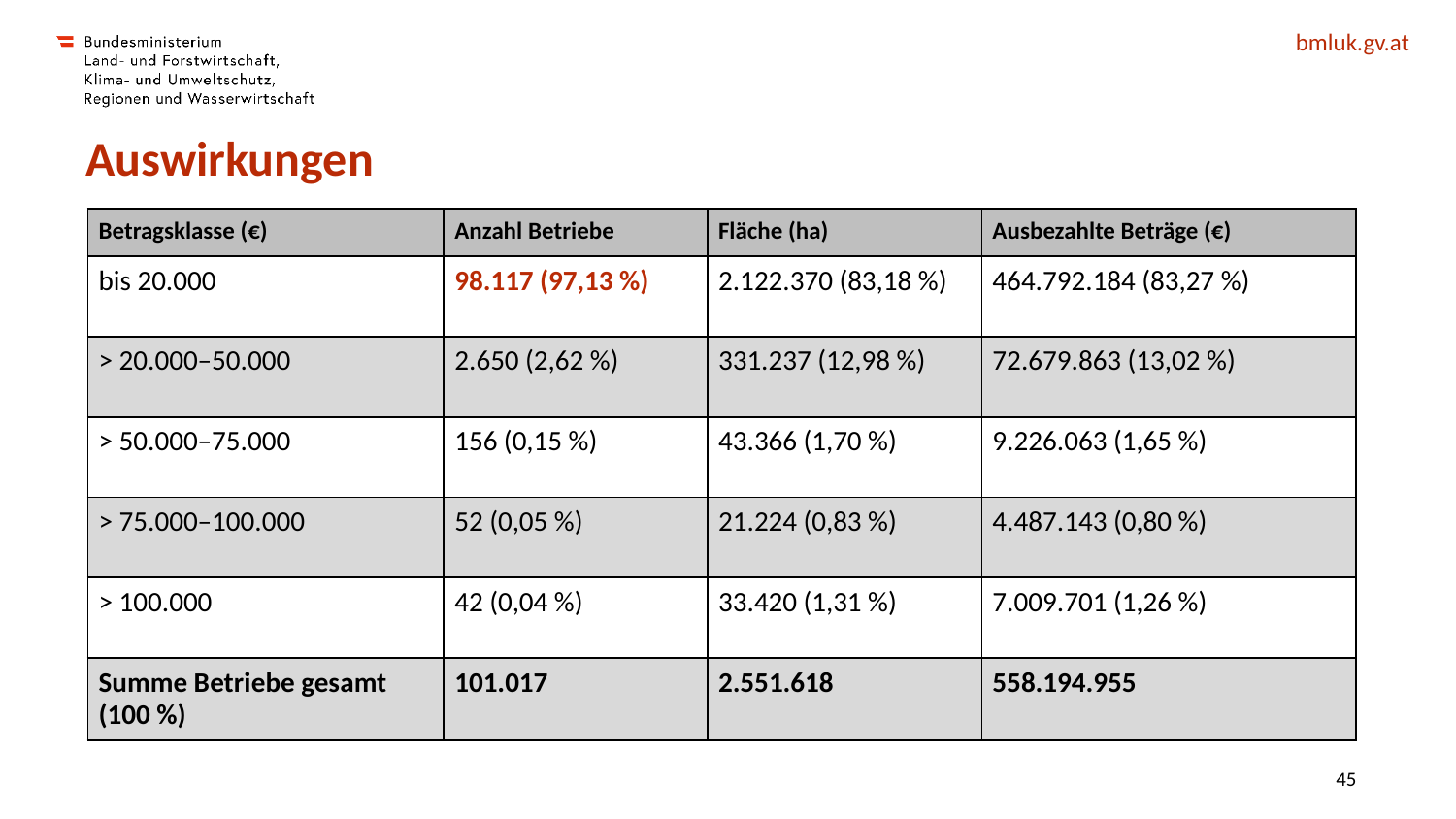

# Auswirkungen
| Betragsklasse (€) | Anzahl Betriebe | Fläche (ha) | Ausbezahlte Beträge (€) |
| --- | --- | --- | --- |
| bis 20.000 | 98.117 (97,13 %) | 2.122.370 (83,18 %) | 464.792.184 (83,27 %) |
| > 20.000–50.000 | 2.650 (2,62 %) | 331.237 (12,98 %) | 72.679.863 (13,02 %) |
| > 50.000–75.000 | 156 (0,15 %) | 43.366 (1,70 %) | 9.226.063 (1,65 %) |
| > 75.000–100.000 | 52 (0,05 %) | 21.224 (0,83 %) | 4.487.143 (0,80 %) |
| > 100.000 | 42 (0,04 %) | 33.420 (1,31 %) | 7.009.701 (1,26 %) |
| Summe Betriebe gesamt (100 %) | 101.017 | 2.551.618 | 558.194.955 |
45